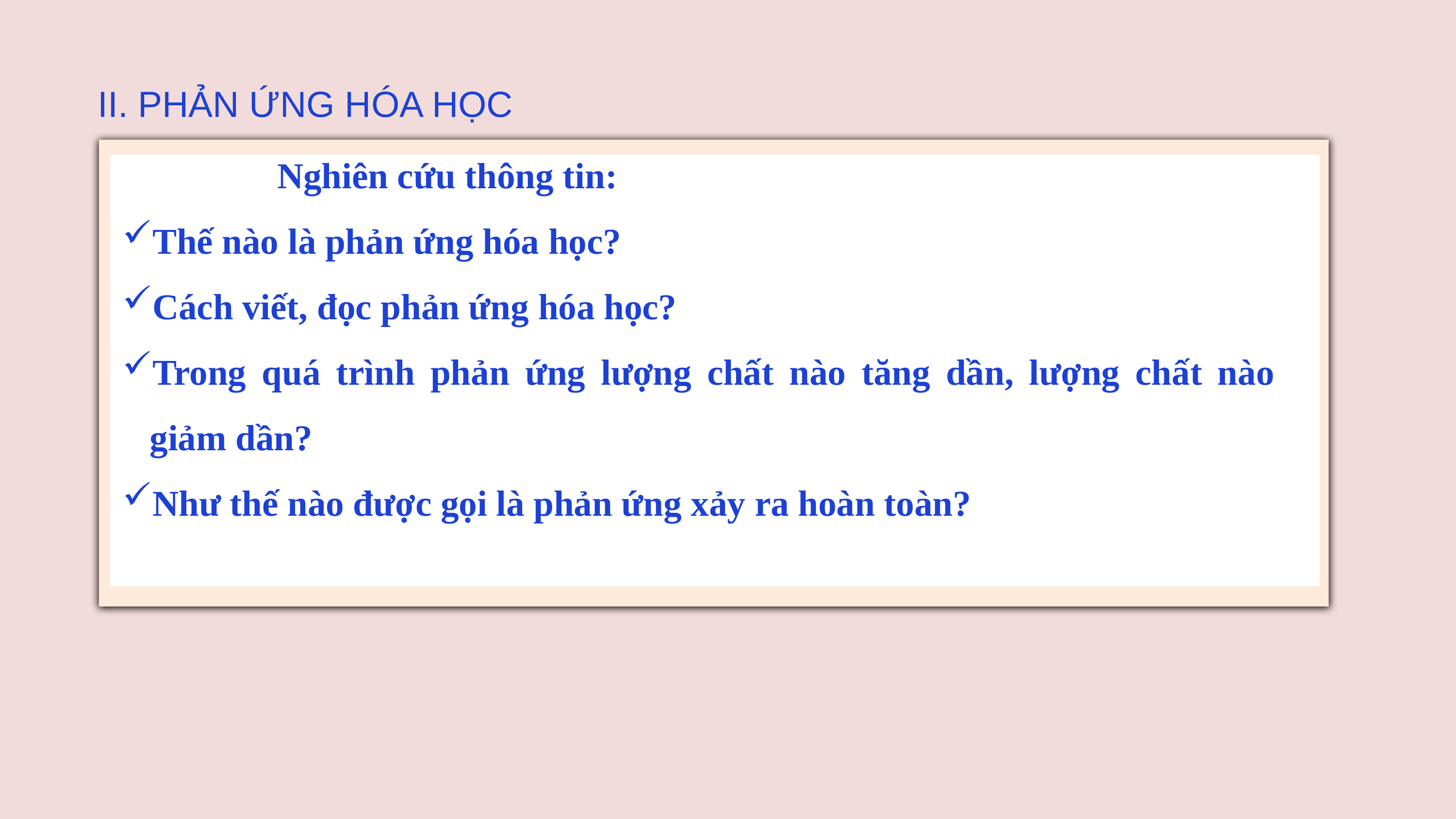

II. PHẢN ỨNG HÓA HỌC

                 Nghiên cứu thông tin:
Thế nào là phản ứng hóa học?
Cách viết, đọc phản ứng hóa học?
Trong quá trình phản ứng lượng chất nào tăng dần, lượng chất nào giảm dần?
Như thế nào được gọi là phản ứng xảy ra hoàn toàn?